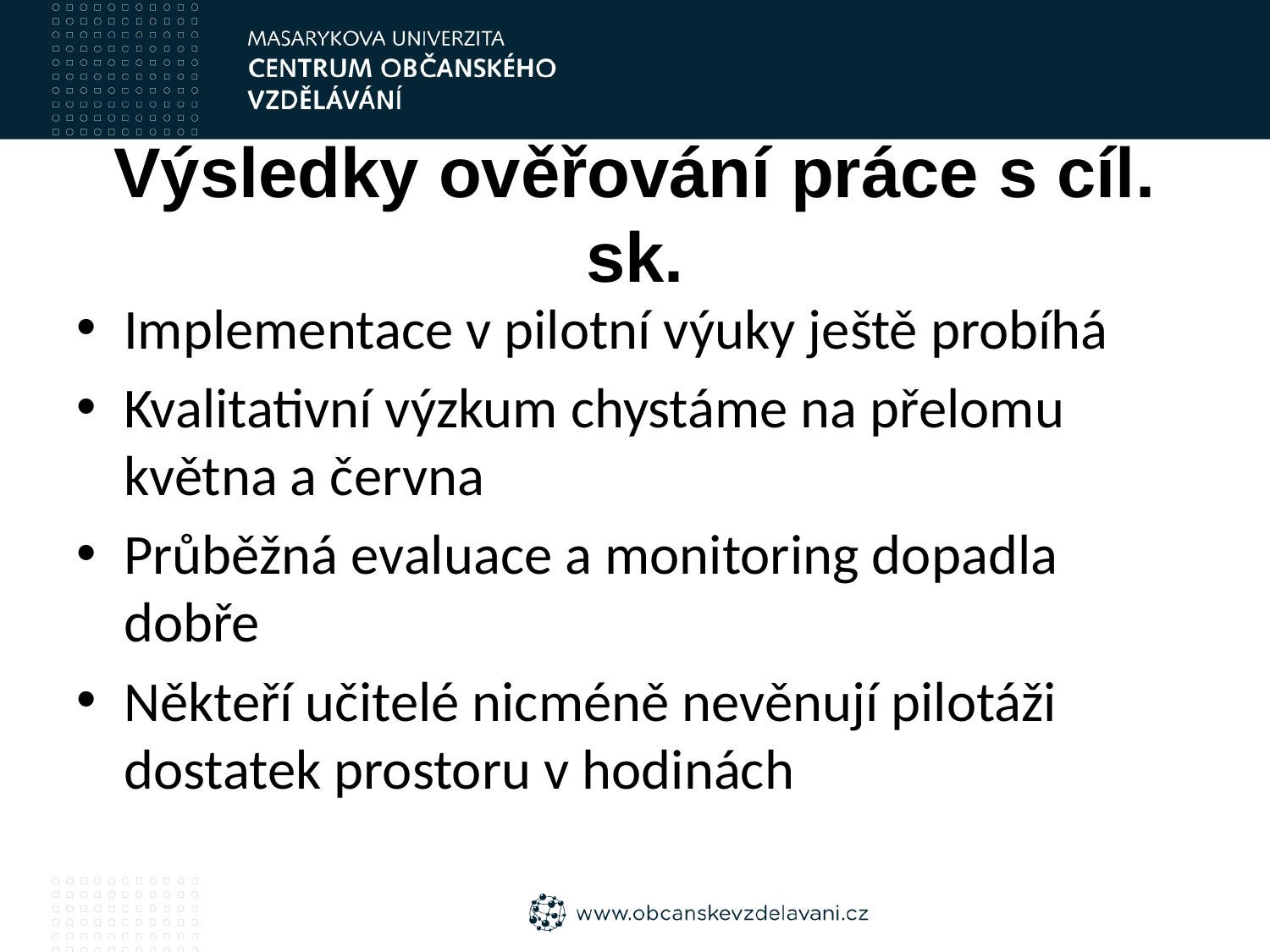

# Výsledky ověřování práce s cíl. sk.
Implementace v pilotní výuky ještě probíhá
Kvalitativní výzkum chystáme na přelomu května a června
Průběžná evaluace a monitoring dopadla dobře
Někteří učitelé nicméně nevěnují pilotáži dostatek prostoru v hodinách